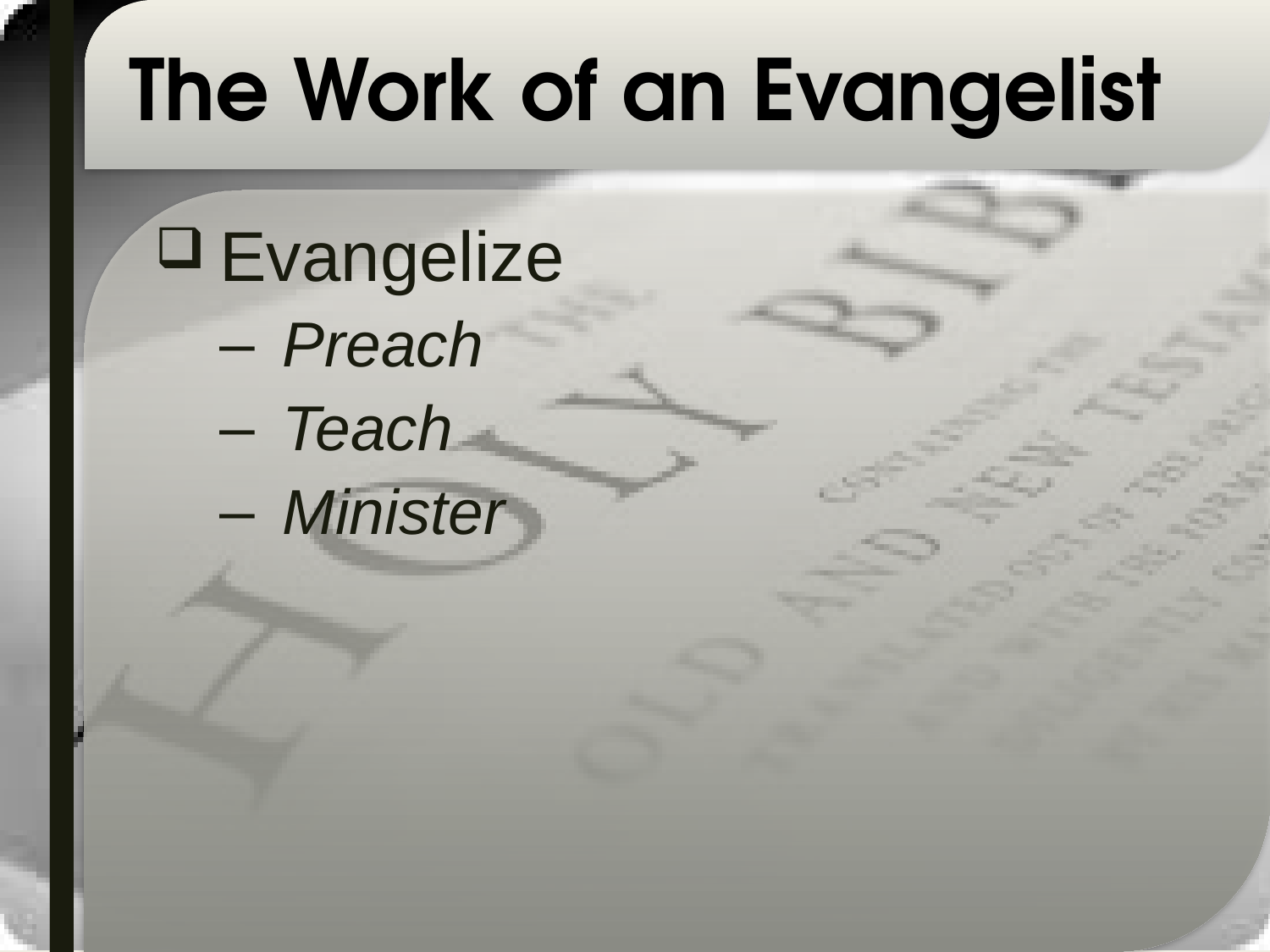

# The Work of an Evangelist
Evangelize
Preach
Teach
Minister